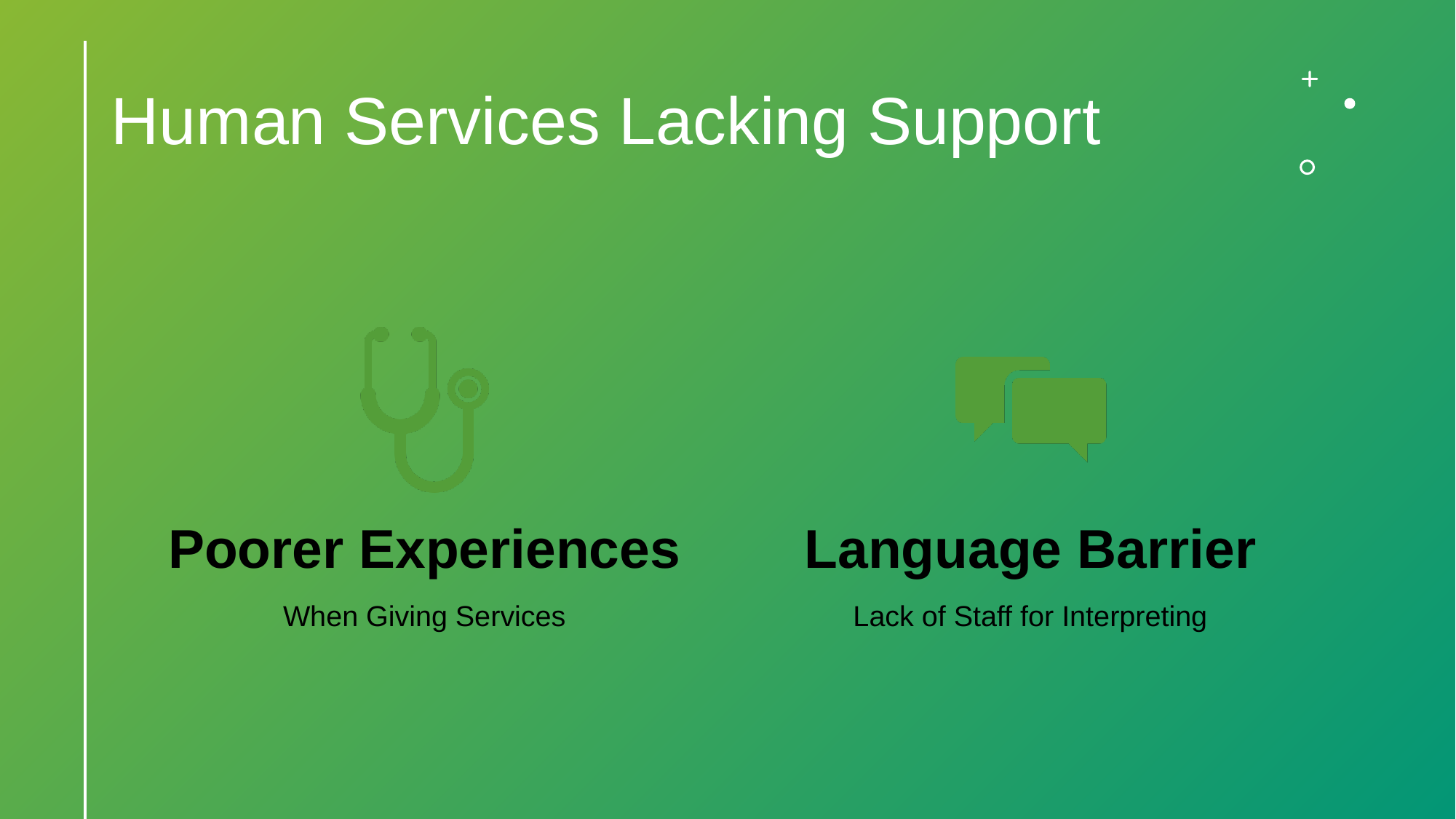

# Human Services Lacking Support

Poorer Experiences
When Giving Services
Language Barrier
Lack of Staff for Interpreting